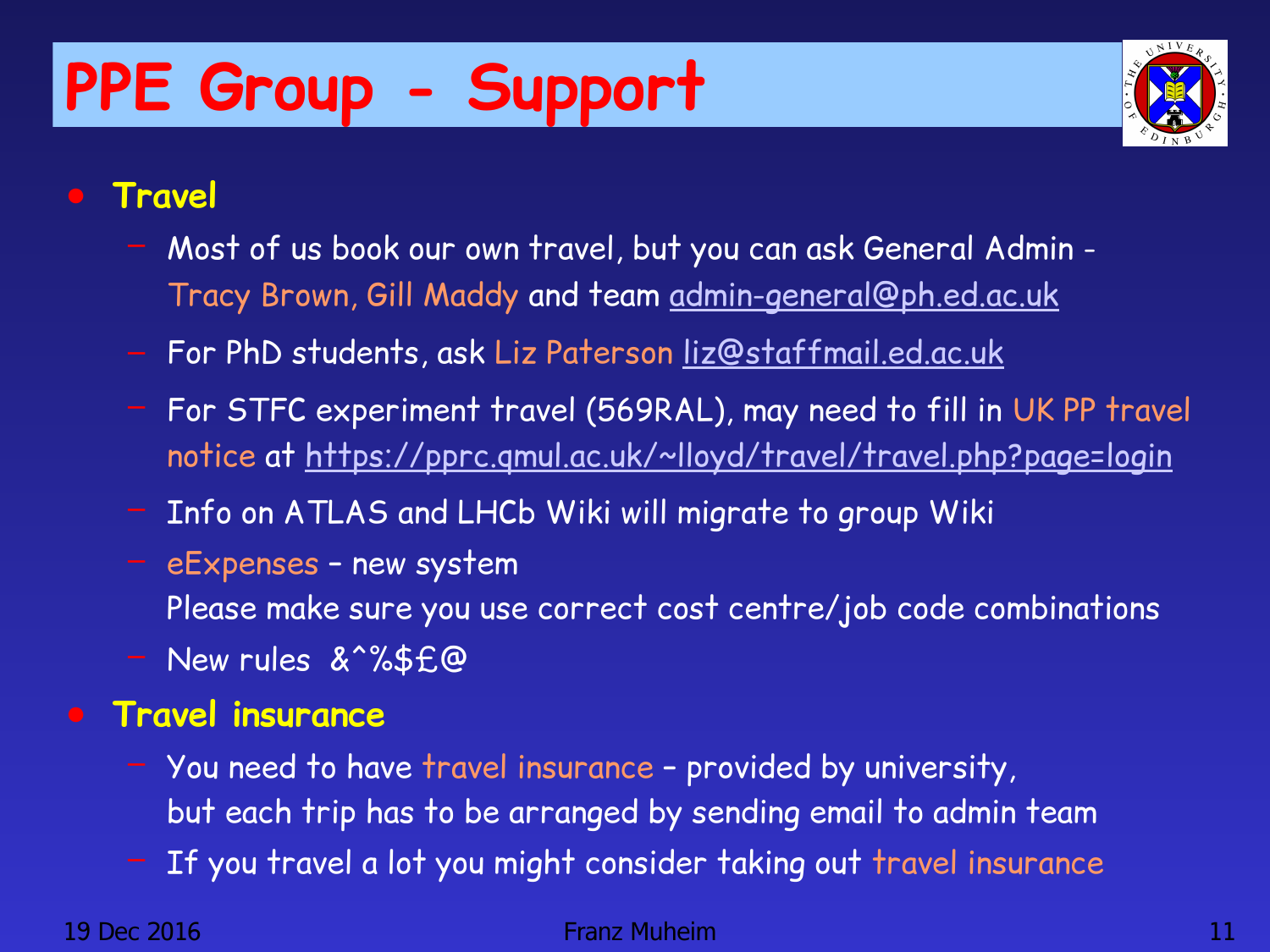

# PPE Group - Support
Travel
Most of us book our own travel, but you can ask General Admin -
Tracy Brown, Gill Maddy and team admin-general@ph.ed.ac.uk
For PhD students, ask Liz Paterson liz@staffmail.ed.ac.uk
For STFC experiment travel (569RAL), may need to fill in UK PP travel notice at https://pprc.qmul.ac.uk/~lloyd/travel/travel.php?page=login
Info on ATLAS and LHCb Wiki will migrate to group Wiki
eExpenses – new system
Please make sure you use correct cost centre/job code combinations
New rules  &^%$£@
Travel insurance
You need to have travel insurance – provided by university,
but each trip has to be arranged by sending email to admin team
If you travel a lot you might consider taking out travel insurance
19 Dec 2016
Franz Muheim
11